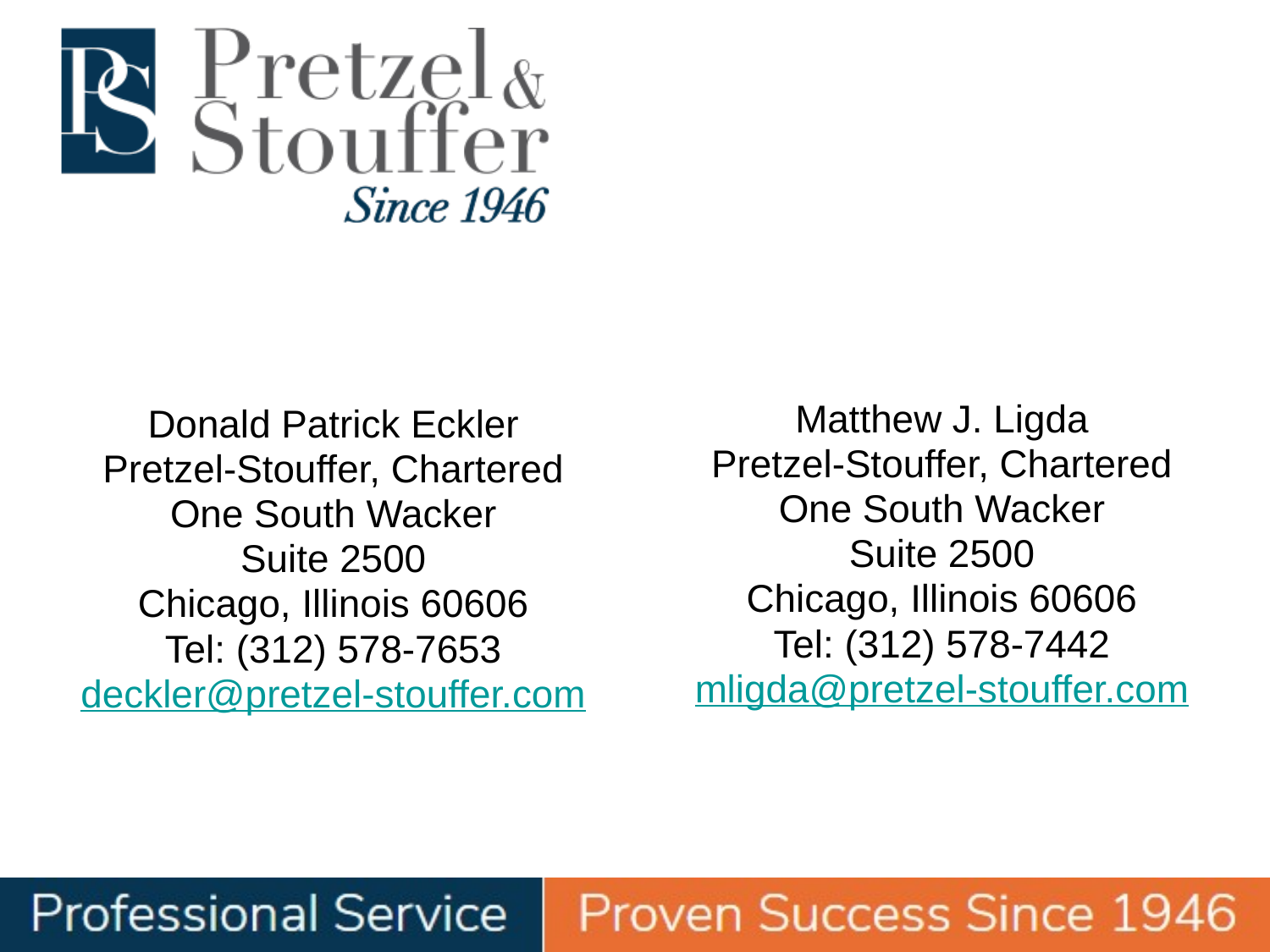

Matthew J. Ligda
Pretzel-Stouffer, Chartered
One South Wacker
Suite 2500
Chicago, Illinois 60606
Tel: (312) 578-7442
mligda@pretzel-stouffer.com

Donald Patrick Eckler
Pretzel-Stouffer, Chartered
One South Wacker
Suite 2500
Chicago, Illinois 60606
Tel: (312) 578-7653
deckler@pretzel-stouffer.com